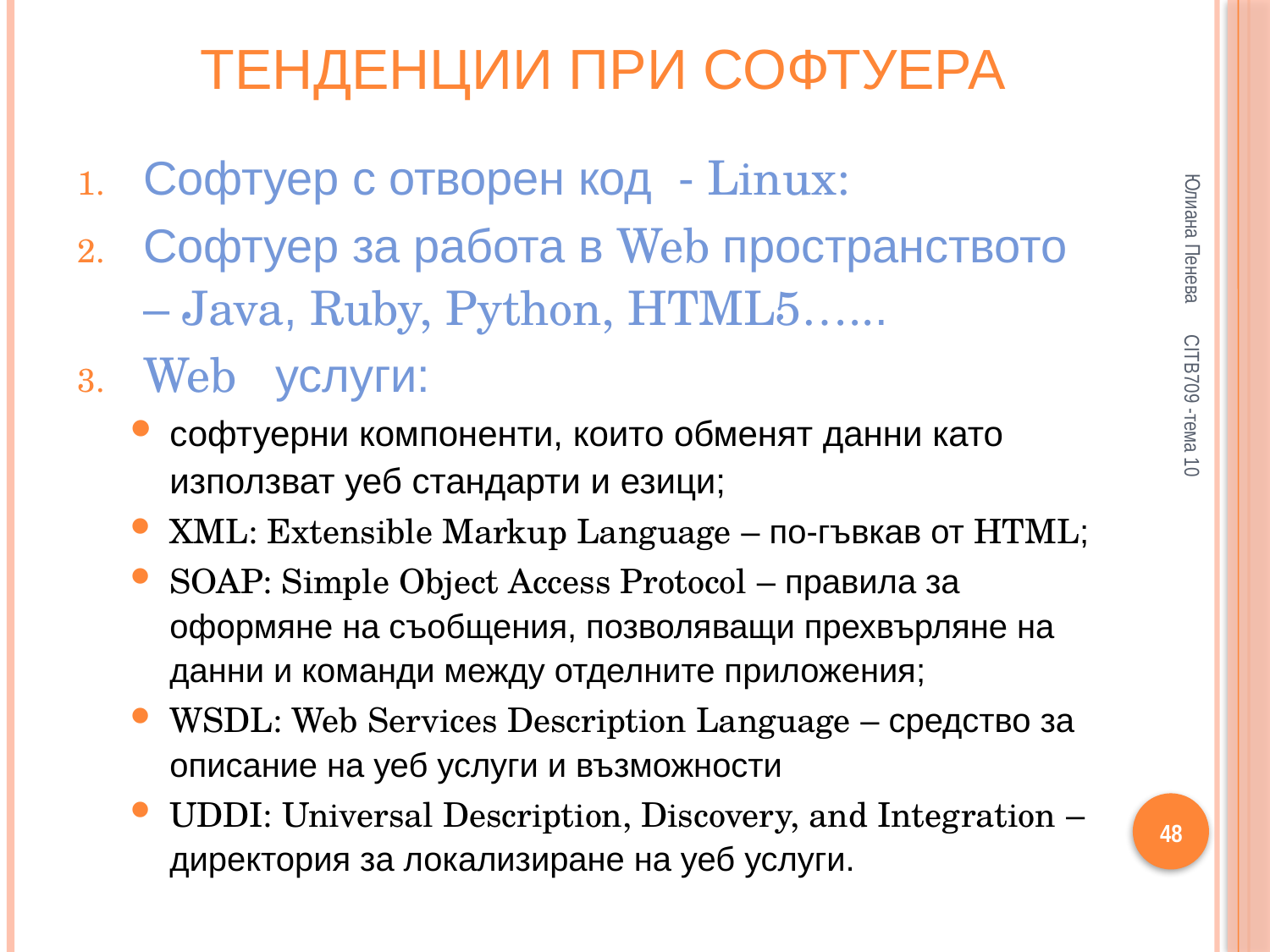

# Тенденции при софтуера
Софтуер с отворен код  - Linux:
Софтуер за работа в Web пространството – Java, Ruby, Python, HTML5…...
Web   услуги:
софтуерни компоненти, които обменят данни като използват уеб стандарти и езици;
XML: Extensible Markup Language – по-гъвкав от HTML;
SOAP: Simple Object Access Protocol – правила за оформяне на съобщения, позволяващи прехвърляне на данни и команди между отделните приложения;
WSDL: Web Services Description Language – средство за описание на уеб услуги и възможности
UDDI: Universal Description, Discovery, and Integration – директория за локализиране на уеб услуги.

Юлиана Пенева
CITB709 -тема 10
48